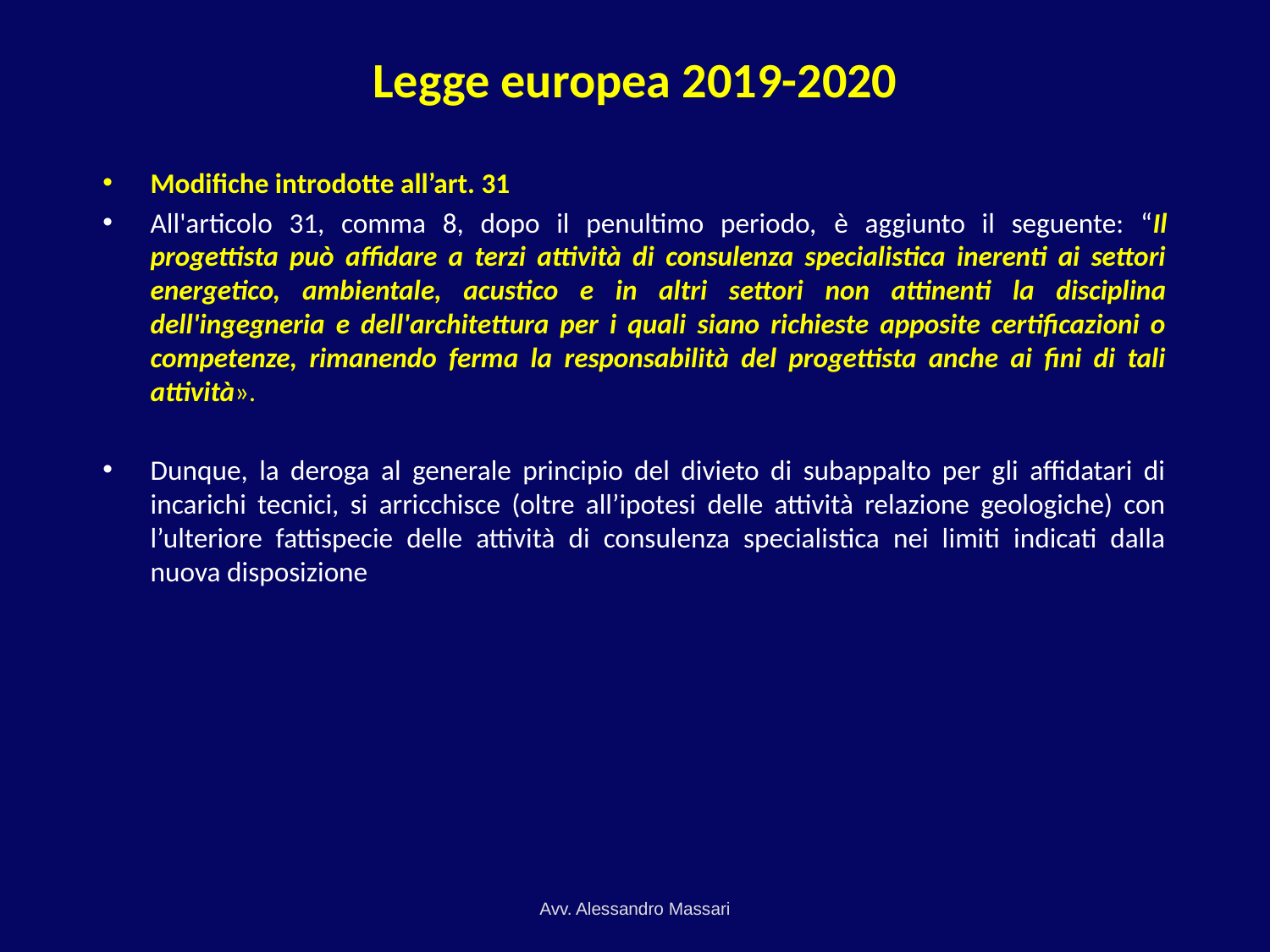

# Legge europea 2019-2020
Modifiche introdotte all’art. 31
All'articolo 31, comma 8, dopo il penultimo periodo, è aggiunto il seguente: “Il progettista può affidare a terzi attività di consulenza specialistica inerenti ai settori energetico, ambientale, acustico e in altri settori non attinenti la disciplina dell'ingegneria e dell'architettura per i quali siano richieste apposite certificazioni o competenze, rimanendo ferma la responsabilità del progettista anche ai fini di tali attività».

Dunque, la deroga al generale principio del divieto di subappalto per gli affidatari di incarichi tecnici, si arricchisce (oltre all’ipotesi delle attività relazione geologiche) con l’ulteriore fattispecie delle attività di consulenza specialistica nei limiti indicati dalla nuova disposizione
Avv. Alessandro Massari